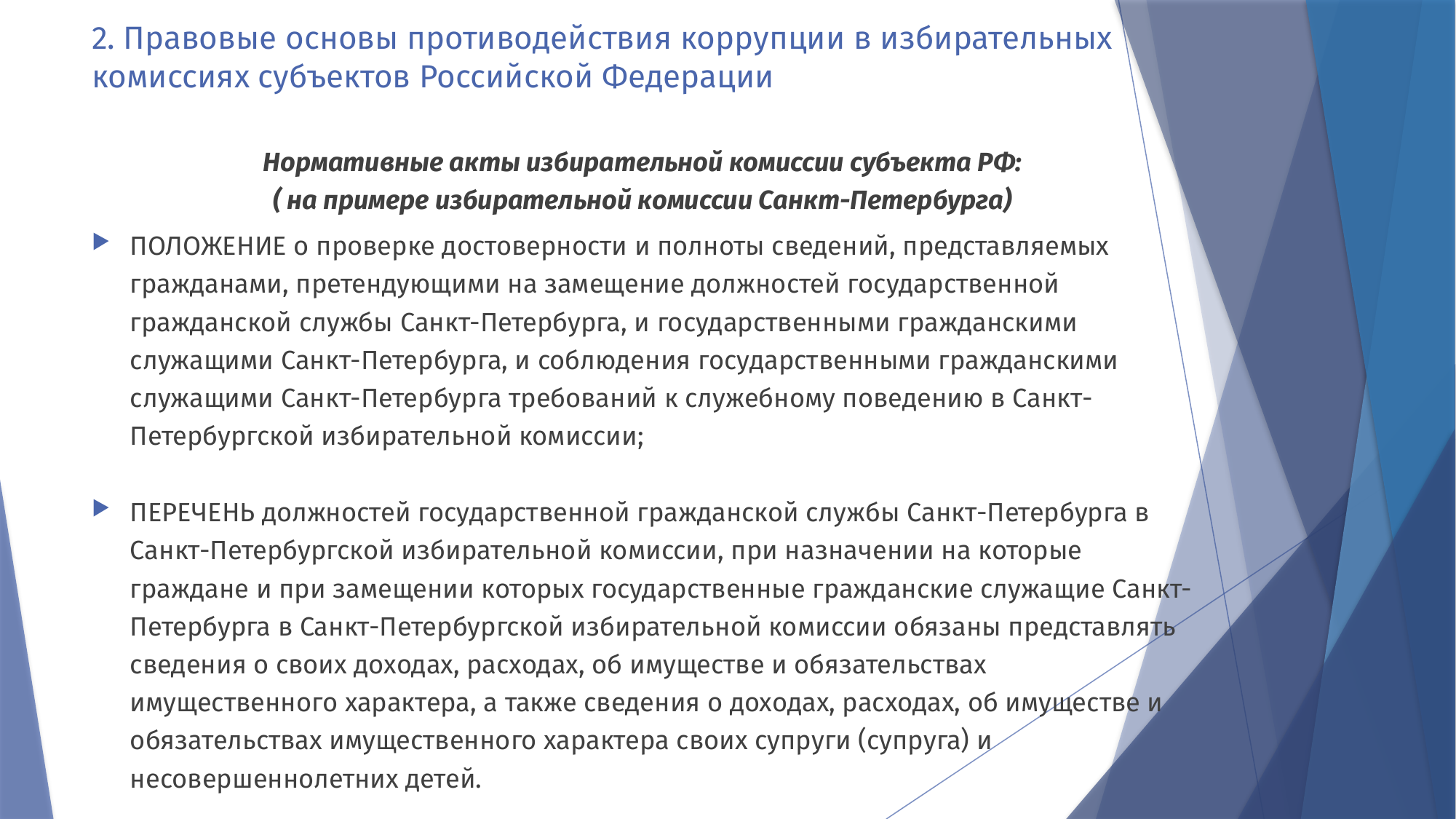

# 2. Правовые основы противодействия коррупции в избирательных комиссиях субъектов Российской Федерации
Нормативные акты избирательной комиссии субъекта РФ:
( на примере избирательной комиссии Санкт-Петербурга)
ПОЛОЖЕНИЕ о проверке достоверности и полноты сведений, представляемых гражданами, претендующими на замещение должностей государственной гражданской службы Санкт-Петербурга, и государственными гражданскими служащими Санкт-Петербурга, и соблюдения государственными гражданскими служащими Санкт-Петербурга требований к служебному поведению в Санкт-Петербургской избирательной комиссии;

ПЕРЕЧЕНЬ должностей государственной гражданской службы Санкт-Петербурга в Санкт-Петербургской избирательной комиссии, при назначении на которые граждане и при замещении которых государственные гражданские служащие Санкт-Петербурга в Санкт-Петербургской избирательной комиссии обязаны представлять сведения о своих доходах, расходах, об имуществе и обязательствах имущественного характера, а также сведения о доходах, расходах, об имуществе и обязательствах имущественного характера своих супруги (супруга) и несовершеннолетних детей.